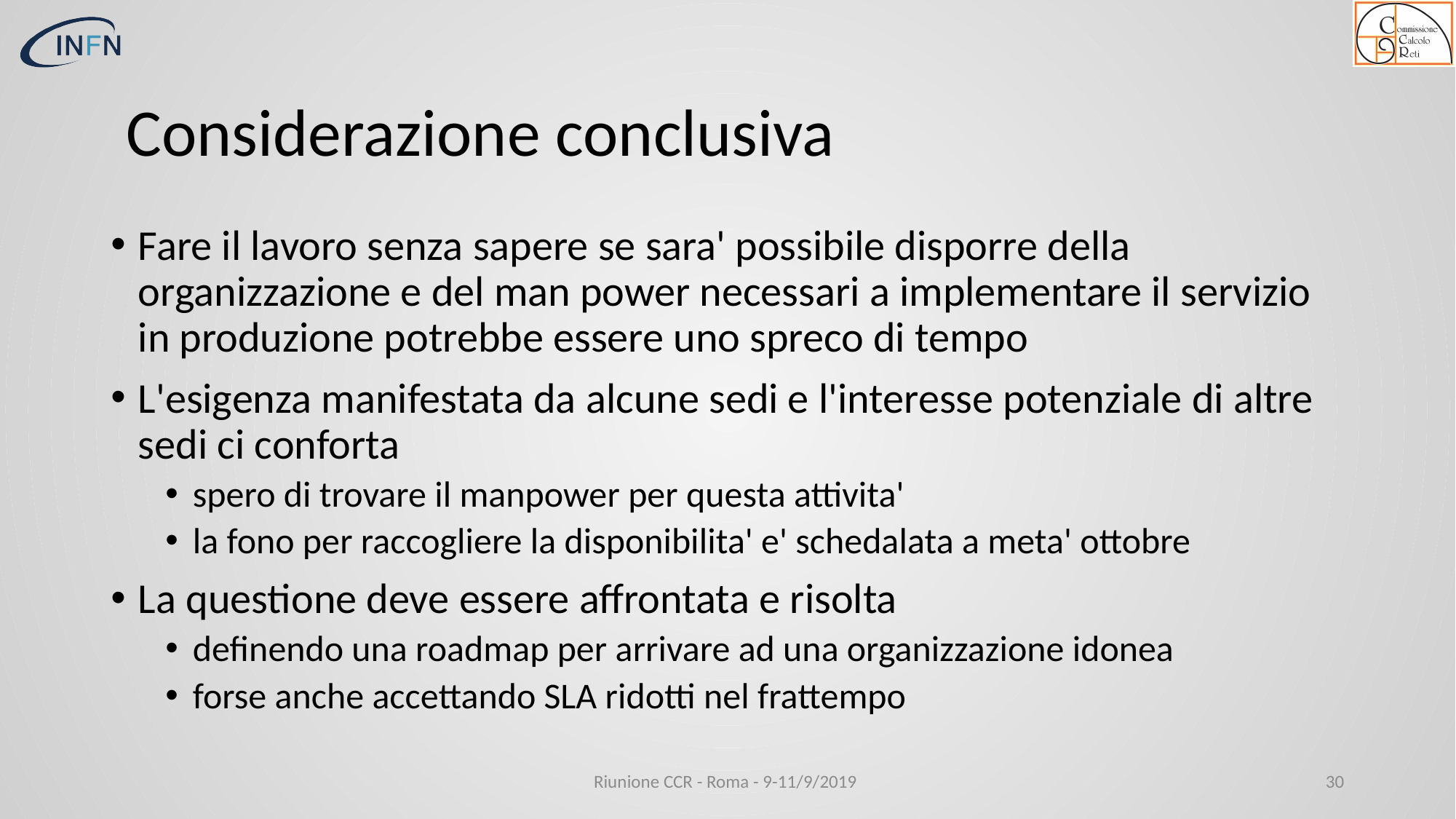

# Considerazione conclusiva
Fare il lavoro senza sapere se sara' possibile disporre della organizzazione e del man power necessari a implementare il servizio in produzione potrebbe essere uno spreco di tempo
L'esigenza manifestata da alcune sedi e l'interesse potenziale di altre sedi ci conforta
spero di trovare il manpower per questa attivita'
la fono per raccogliere la disponibilita' e' schedalata a meta' ottobre
La questione deve essere affrontata e risolta
definendo una roadmap per arrivare ad una organizzazione idonea
forse anche accettando SLA ridotti nel frattempo
Riunione CCR - Roma - 9-11/9/2019
30